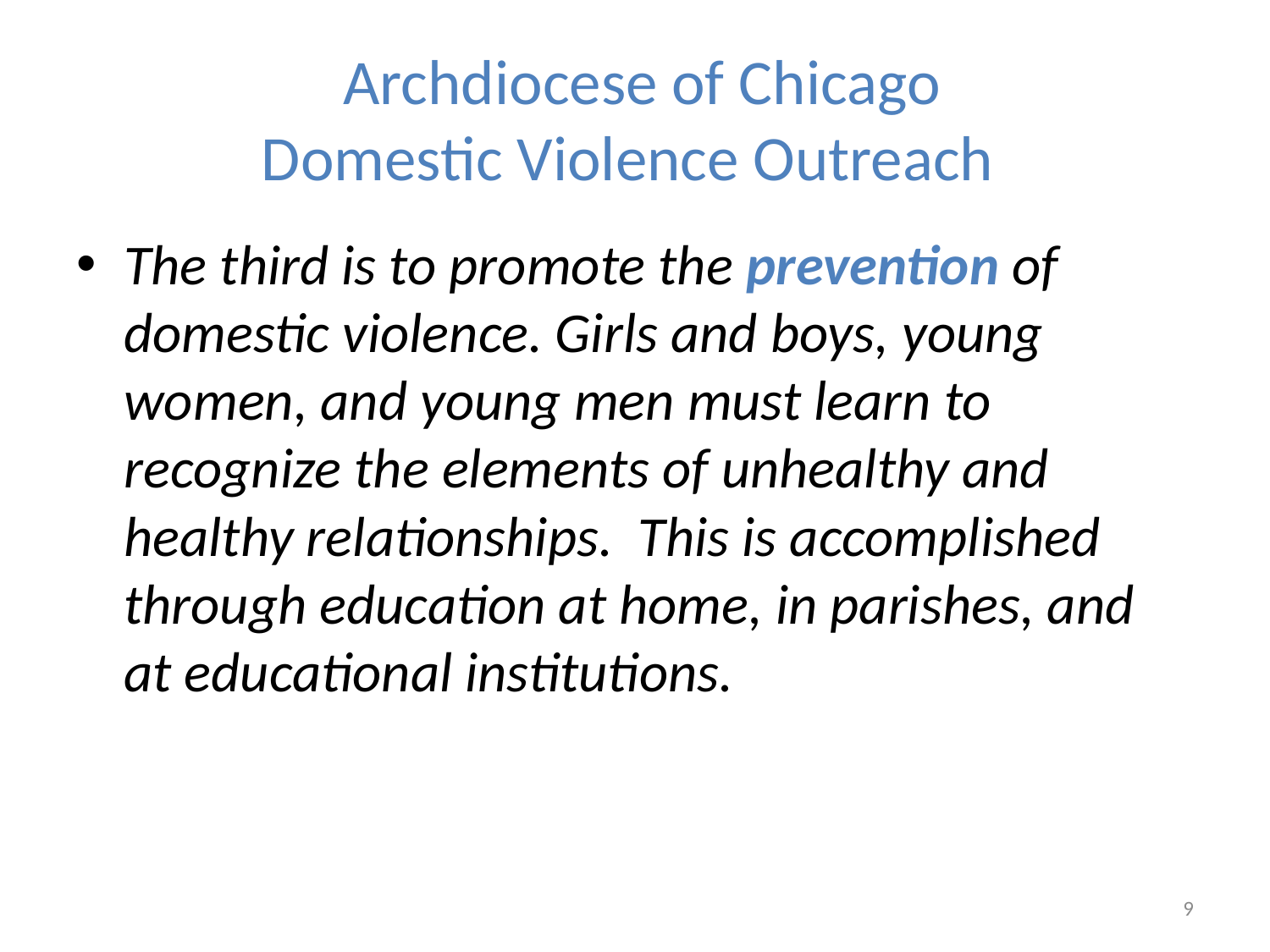

# Archdiocese of Chicago Domestic Violence Outreach
The third is to promote the prevention of domestic violence. Girls and boys, young women, and young men must learn to recognize the elements of unhealthy and healthy relationships.  This is accomplished through education at home, in parishes, and at educational institutions.

9